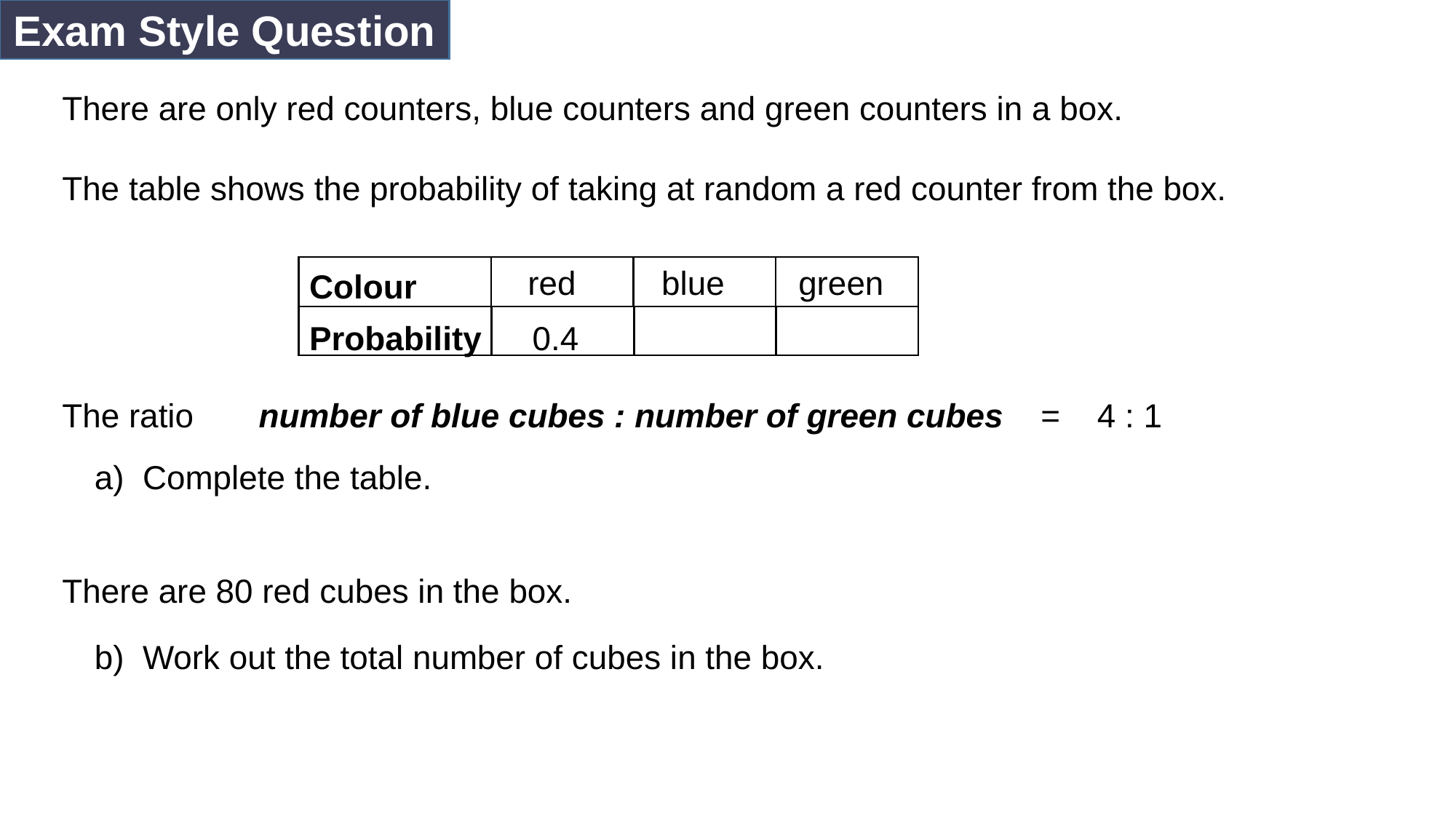

Exam Style Question
There are only red counters, blue counters and green counters in a box.

The table shows the probability of taking at random a red counter from the box.
red
blue
green

Colour

Probability
0.4
The ratio       number of blue cubes : number of green cubes    =    4 : 1
a)  Complete the table.
There are 80 red cubes in the box.
b)  Work out the total number of cubes in the box.